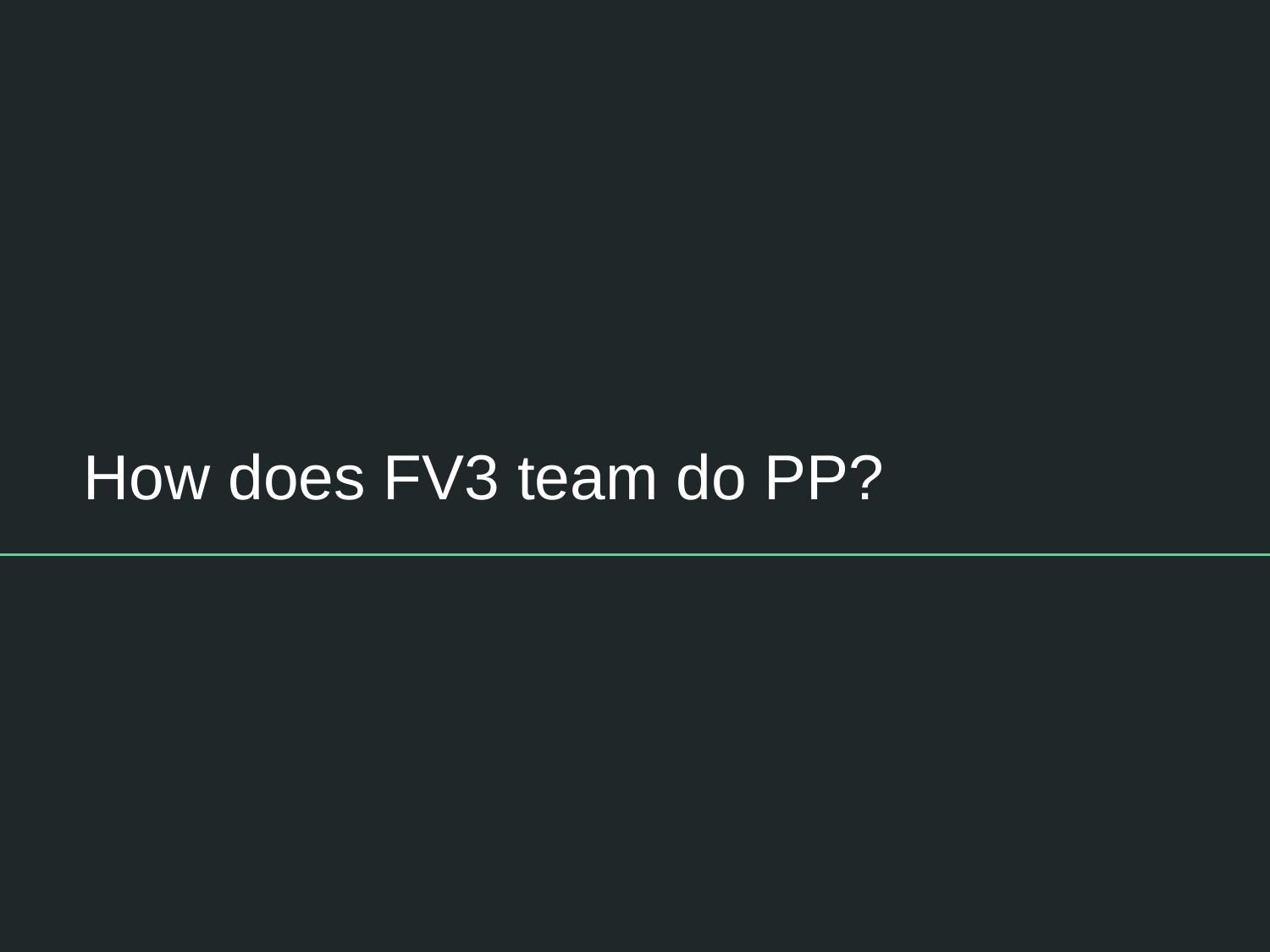

# How does FV3 team do PP?